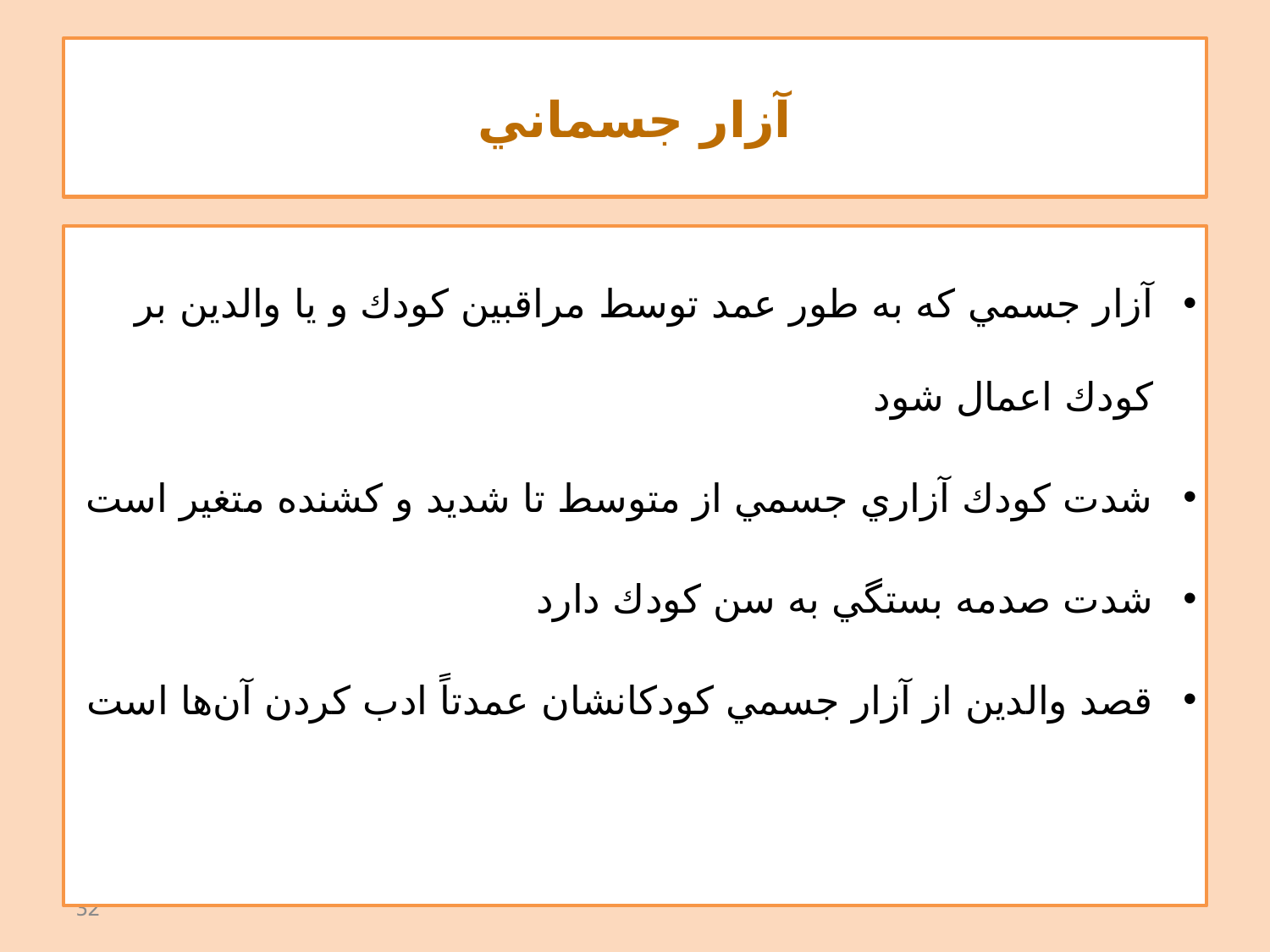

# آزار جسماني
آزار جسمي كه به طور عمد توسط مراقبين كودك و يا والدين بر كودك اعمال شود
شدت كودك آزاري جسمي از متوسط تا شديد و كشنده متغير است
شدت صدمه بستگي به سن كودك دارد
قصد والدين از آزار جسمي كودكانشان عمدتاً ادب كردن آن‌ها است

32